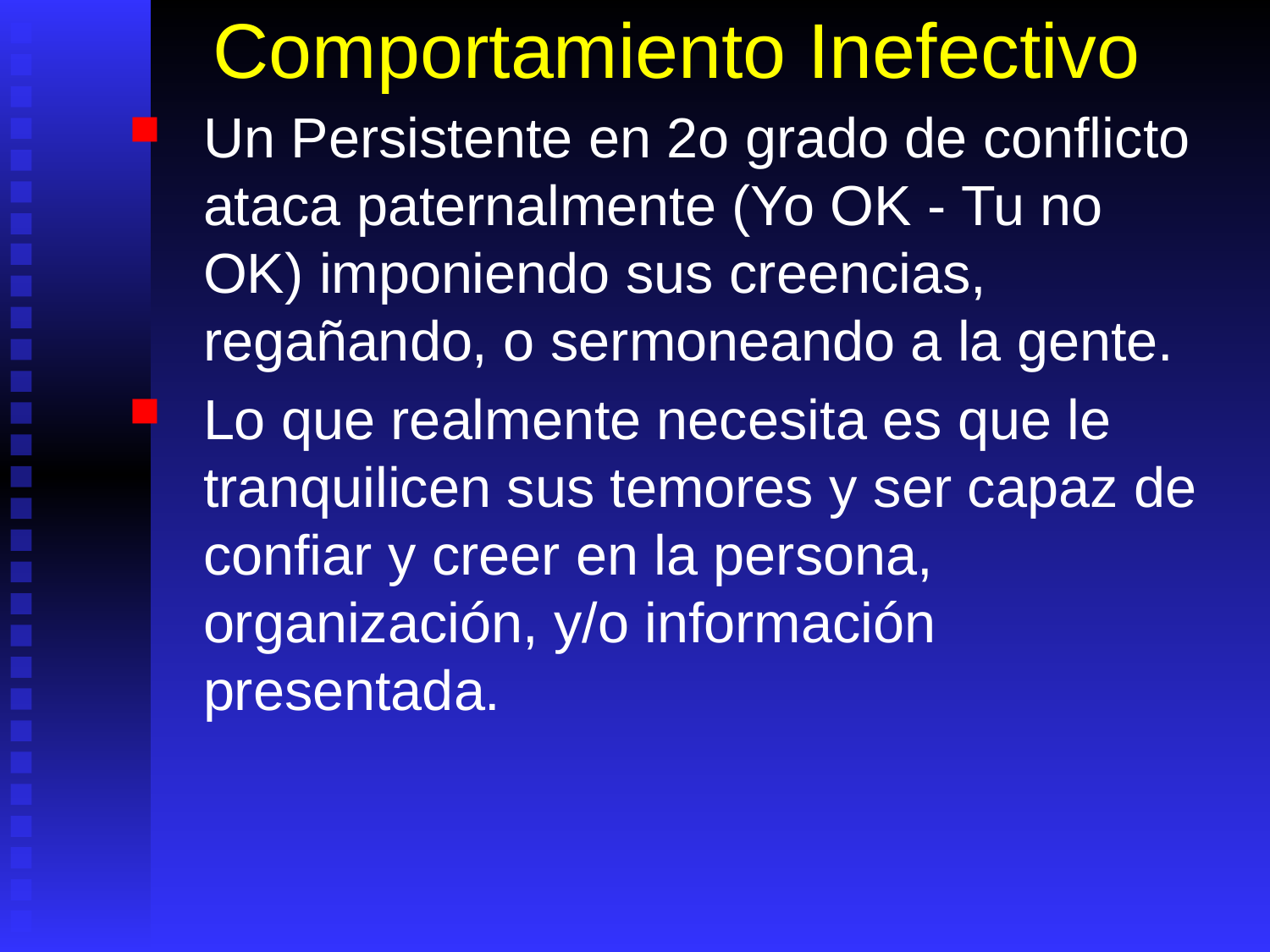

# Comportamiento Inefectivo
Un Persistente en 2o grado de conflicto ataca paternalmente (Yo OK - Tu no OK) imponiendo sus creencias, regañando, o sermoneando a la gente.
Lo que realmente necesita es que le tranquilicen sus temores y ser capaz de confiar y creer en la persona, organización, y/o información presentada.